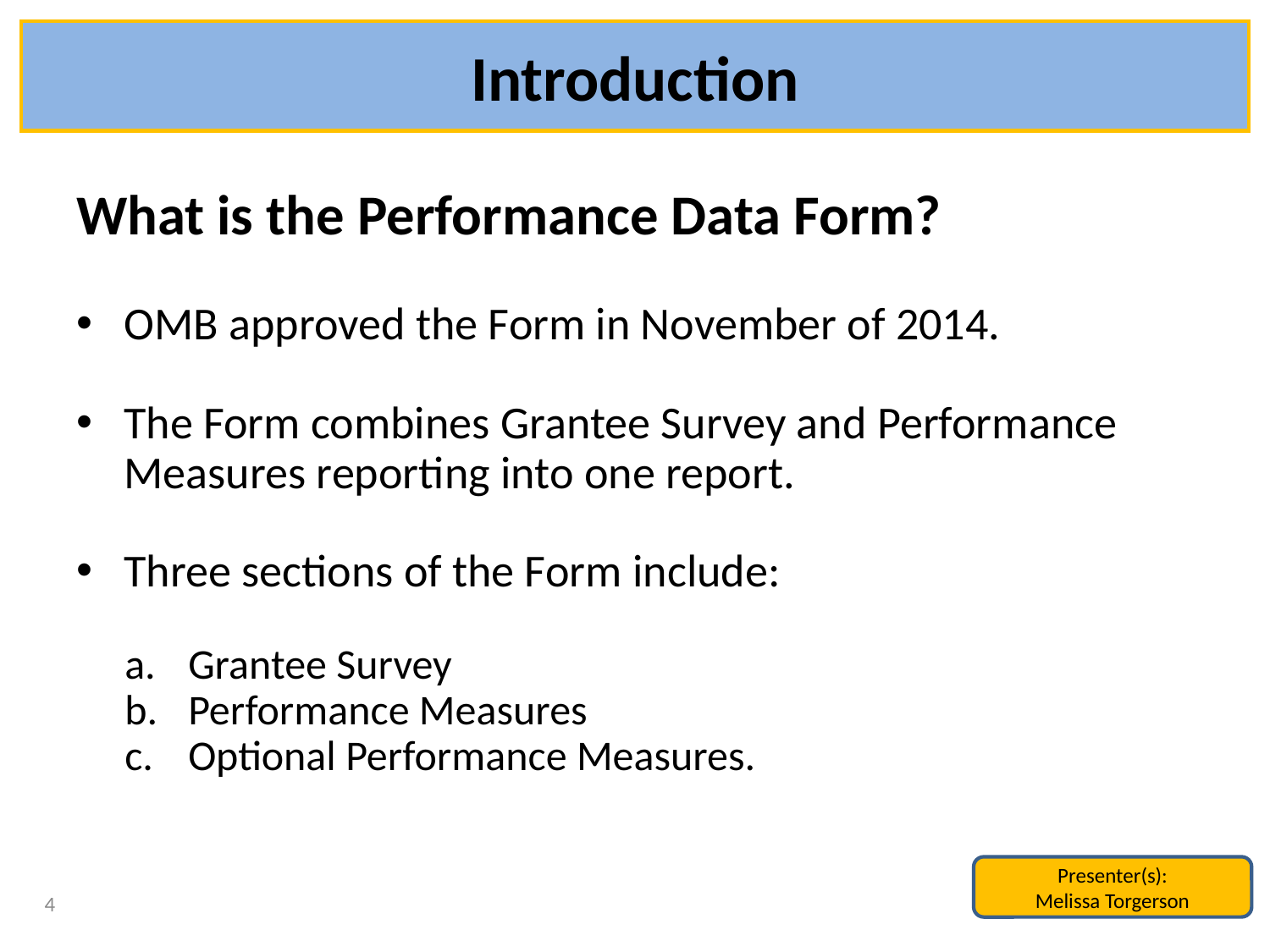

# Introduction
What is the Performance Data Form?

OMB approved the Form in November of 2014.

The Form combines Grantee Survey and Performance Measures reporting into one report.

Three sections of the Form include:

Grantee Survey
Performance Measures
Optional Performance Measures.

Presenter(s):
Melissa Torgerson
4